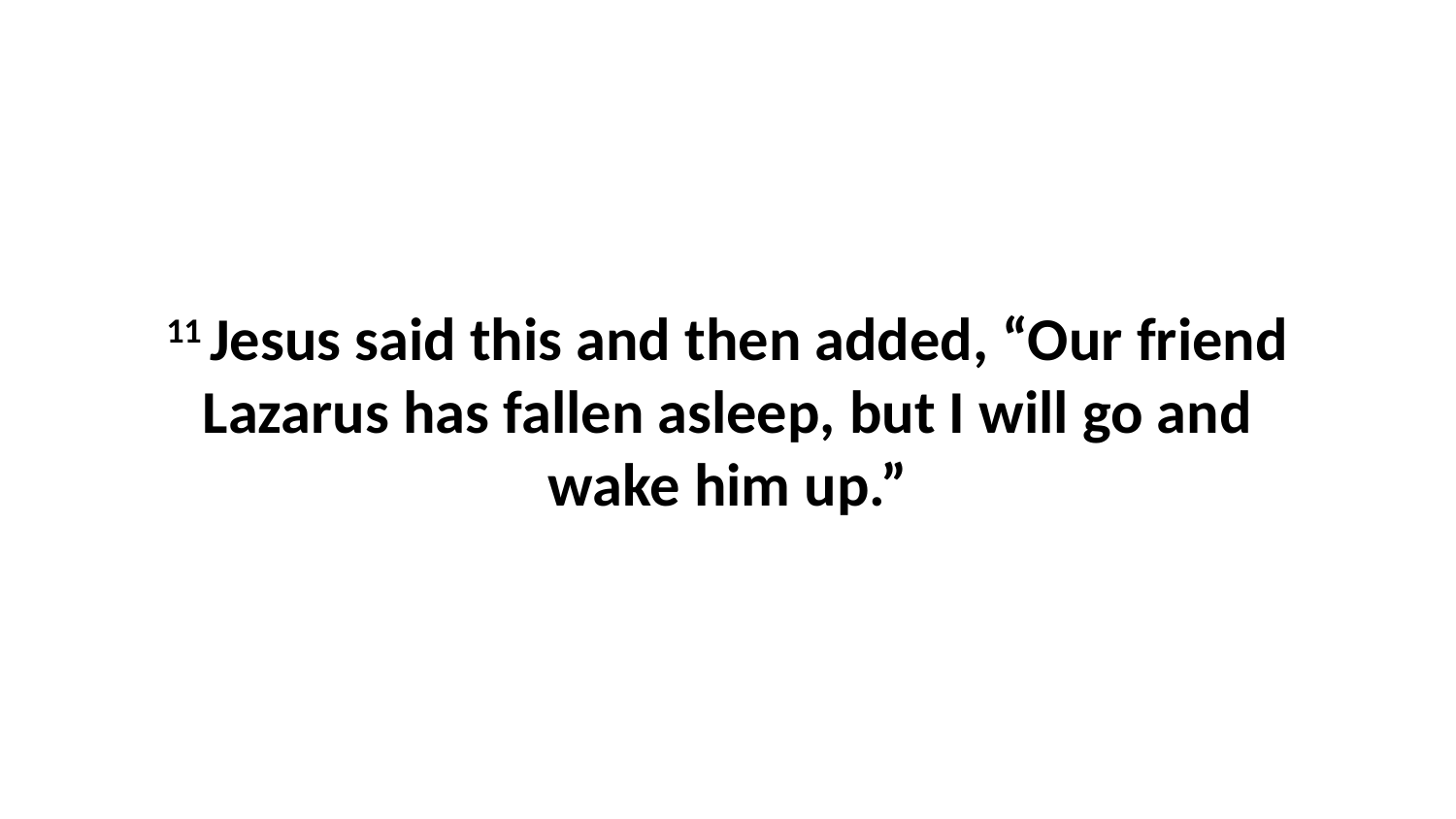

11 Jesus said this and then added, “Our friend Lazarus has fallen asleep, but I will go and wake him up.”